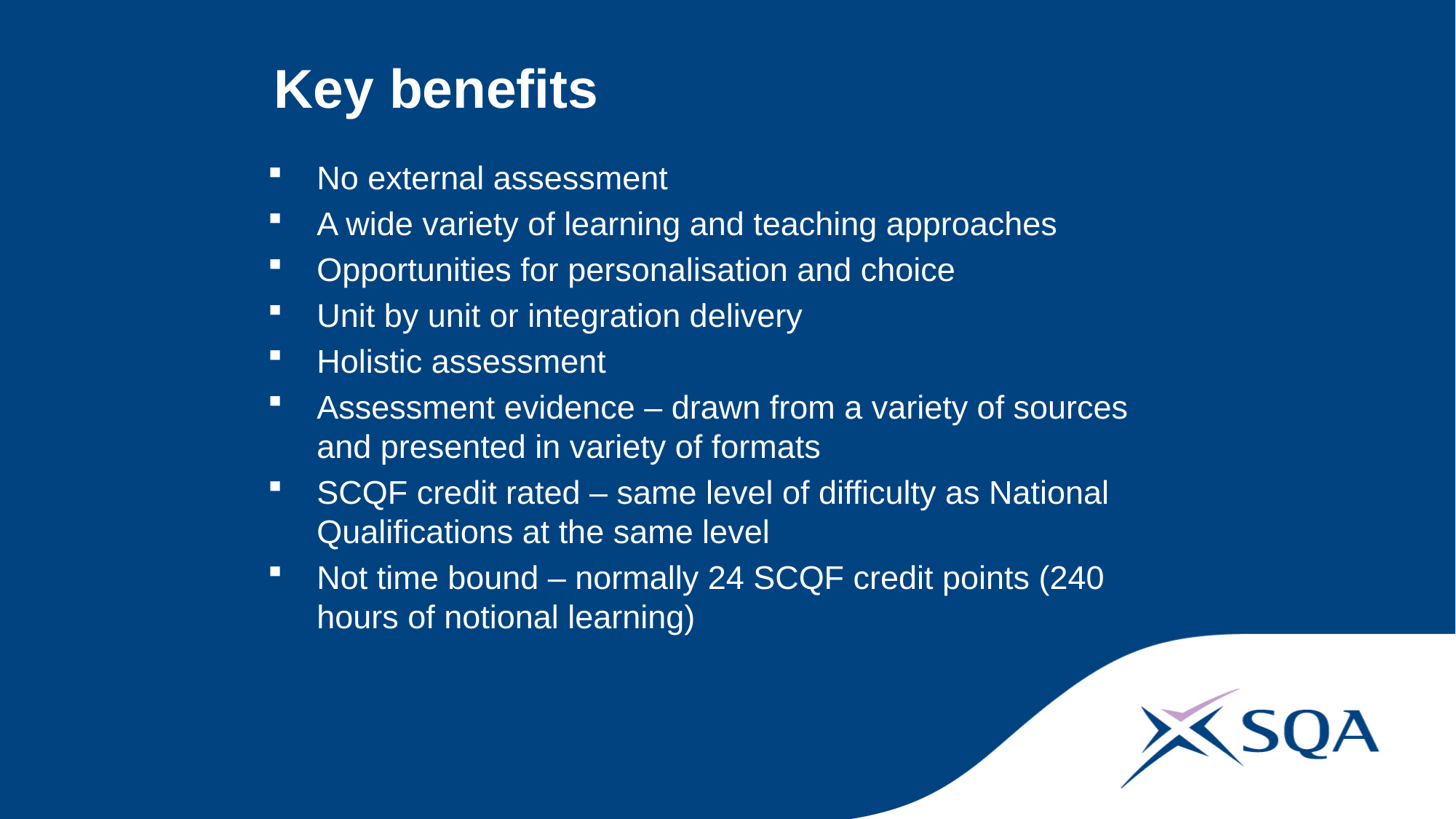

# Key benefits
No external assessment
A wide variety of learning and teaching approaches
Opportunities for personalisation and choice
Unit by unit or integration delivery
Holistic assessment
Assessment evidence – drawn from a variety of sources and presented in variety of formats
SCQF credit rated – same level of difficulty as National Qualifications at the same level
Not time bound – normally 24 SCQF credit points (240 hours of notional learning)